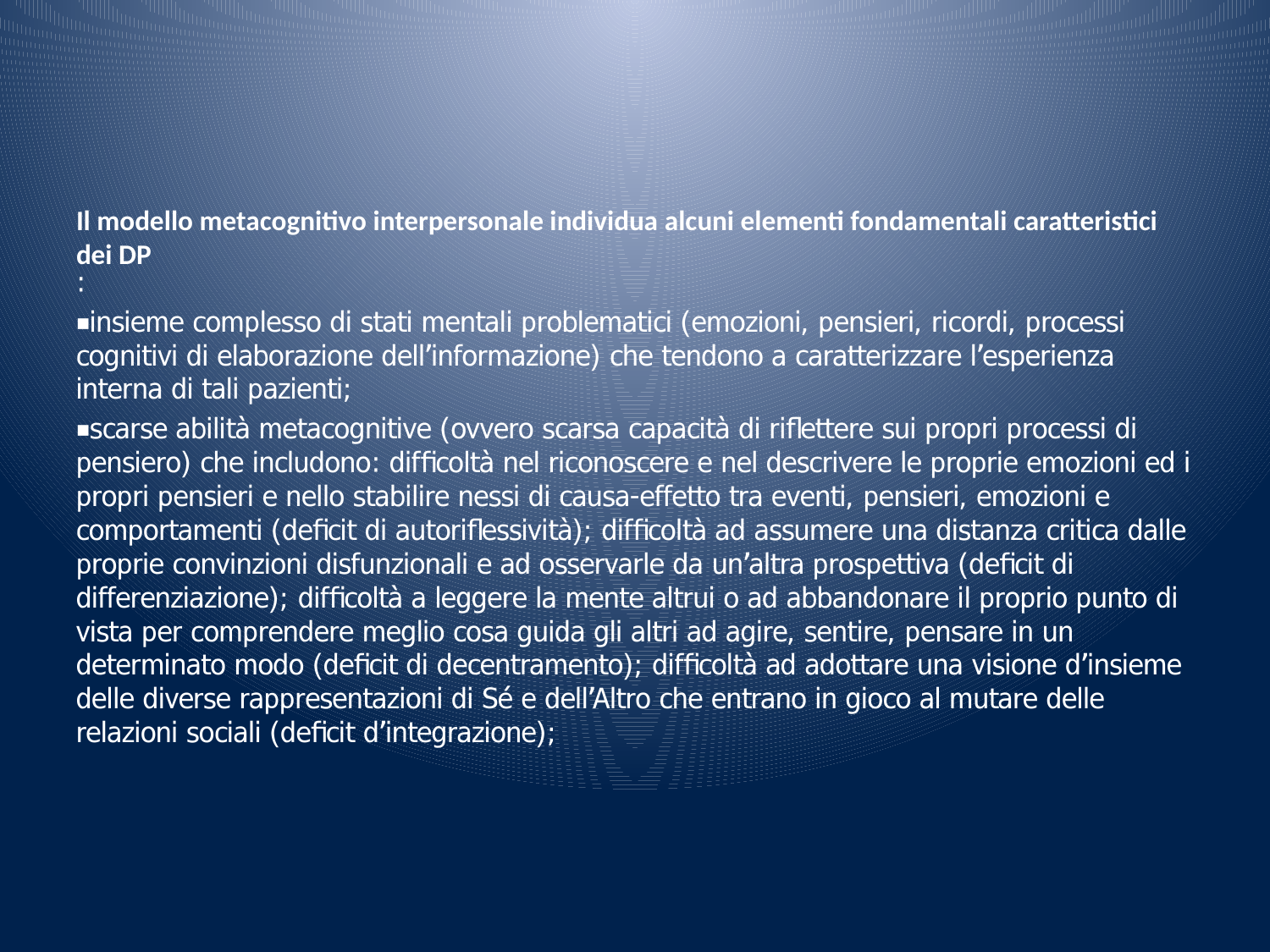

# Il modello metacognitivo interpersonale individua alcuni elementi fondamentali caratteristici dei DP
:
◾insieme complesso di stati mentali problematici (emozioni, pensieri, ricordi, processi cognitivi di elaborazione dell’informazione) che tendono a caratterizzare l’esperienza interna di tali pazienti;
◾scarse abilità metacognitive (ovvero scarsa capacità di riflettere sui propri processi di pensiero) che includono: difficoltà nel riconoscere e nel descrivere le proprie emozioni ed i propri pensieri e nello stabilire nessi di causa-effetto tra eventi, pensieri, emozioni e comportamenti (deficit di autoriflessività); difficoltà ad assumere una distanza critica dalle proprie convinzioni disfunzionali e ad osservarle da un’altra prospettiva (deficit di differenziazione); difficoltà a leggere la mente altrui o ad abbandonare il proprio punto di vista per comprendere meglio cosa guida gli altri ad agire, sentire, pensare in un determinato modo (deficit di decentramento); difficoltà ad adottare una visione d’insieme delle diverse rappresentazioni di Sé e dell’Altro che entrano in gioco al mutare delle relazioni sociali (deficit d’integrazione);